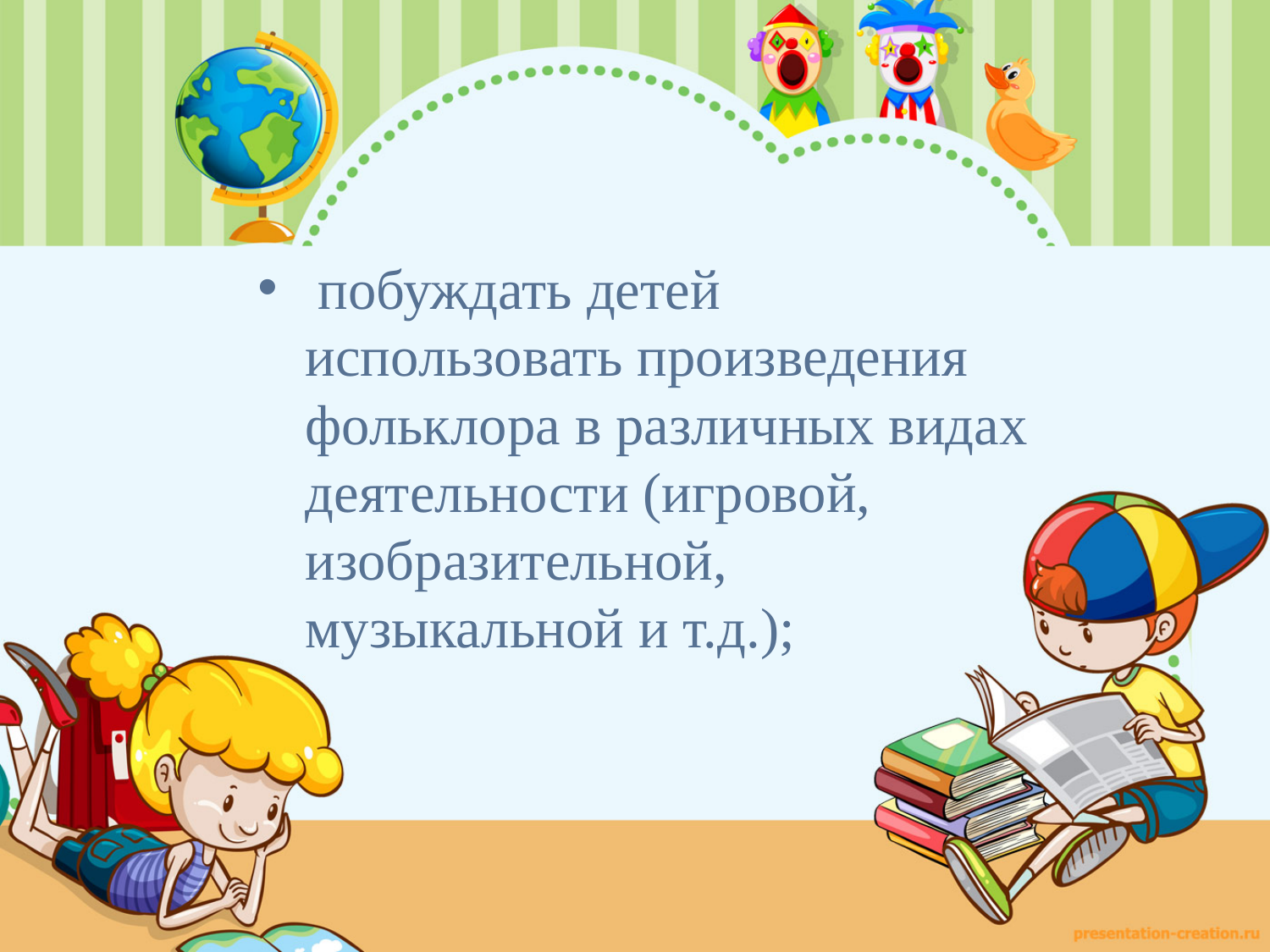

побуждать детей использовать произведения фольклора в различных видах деятельности (игровой, изобразительной, музыкальной и т.д.);